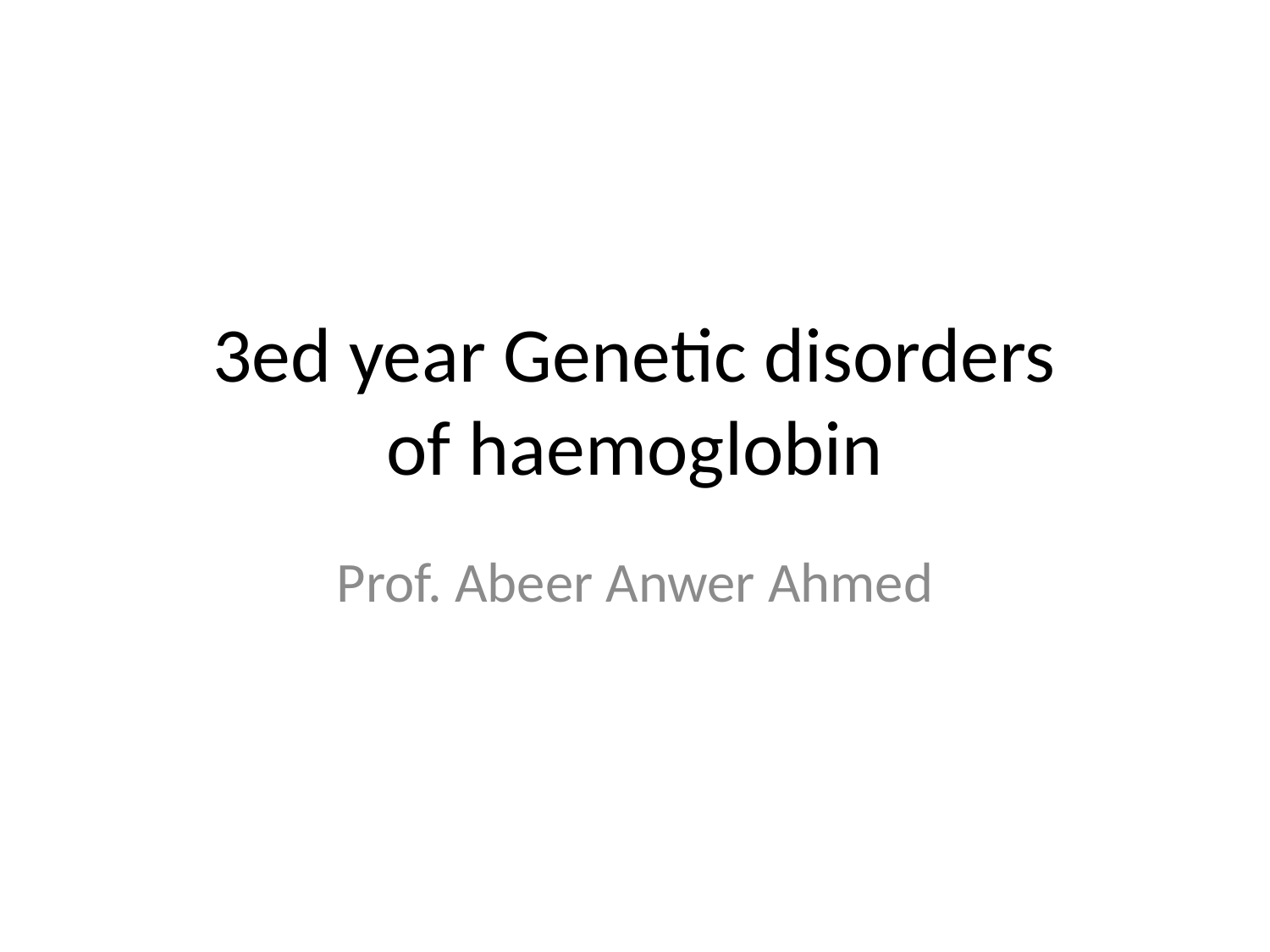

# 3ed year Genetic disorders of haemoglobin
Prof. Abeer Anwer Ahmed